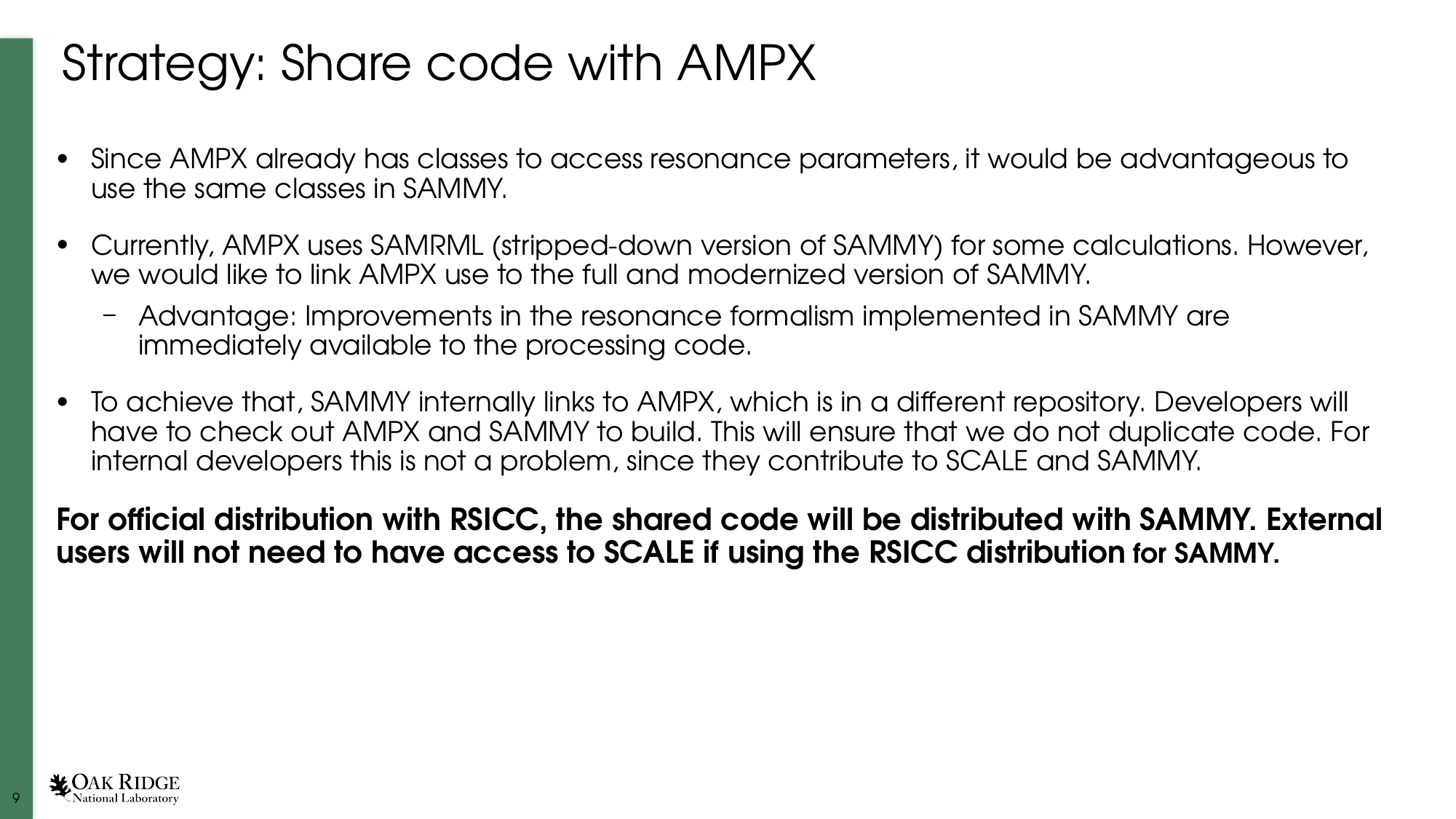

# Strategy: Share code with AMPX
Since AMPX already has classes to access resonance parameters, it would be advantageous to use the same classes in SAMMY.
Currently, AMPX uses SAMRML (stripped-down version of SAMMY) for some calculations. However, we would like to link AMPX use to the full and modernized version of SAMMY.
Advantage: Improvements in the resonance formalism implemented in SAMMY are immediately available to the processing code.
To achieve that, SAMMY internally links to AMPX, which is in a different repository. Developers will have to check out AMPX and SAMMY to build. This will ensure that we do not duplicate code. For internal developers this is not a problem, since they contribute to SCALE and SAMMY.
For official distribution with RSICC, the shared code will be distributed with SAMMY. External users will not need to have access to SCALE if using the RSICC distribution for SAMMY.